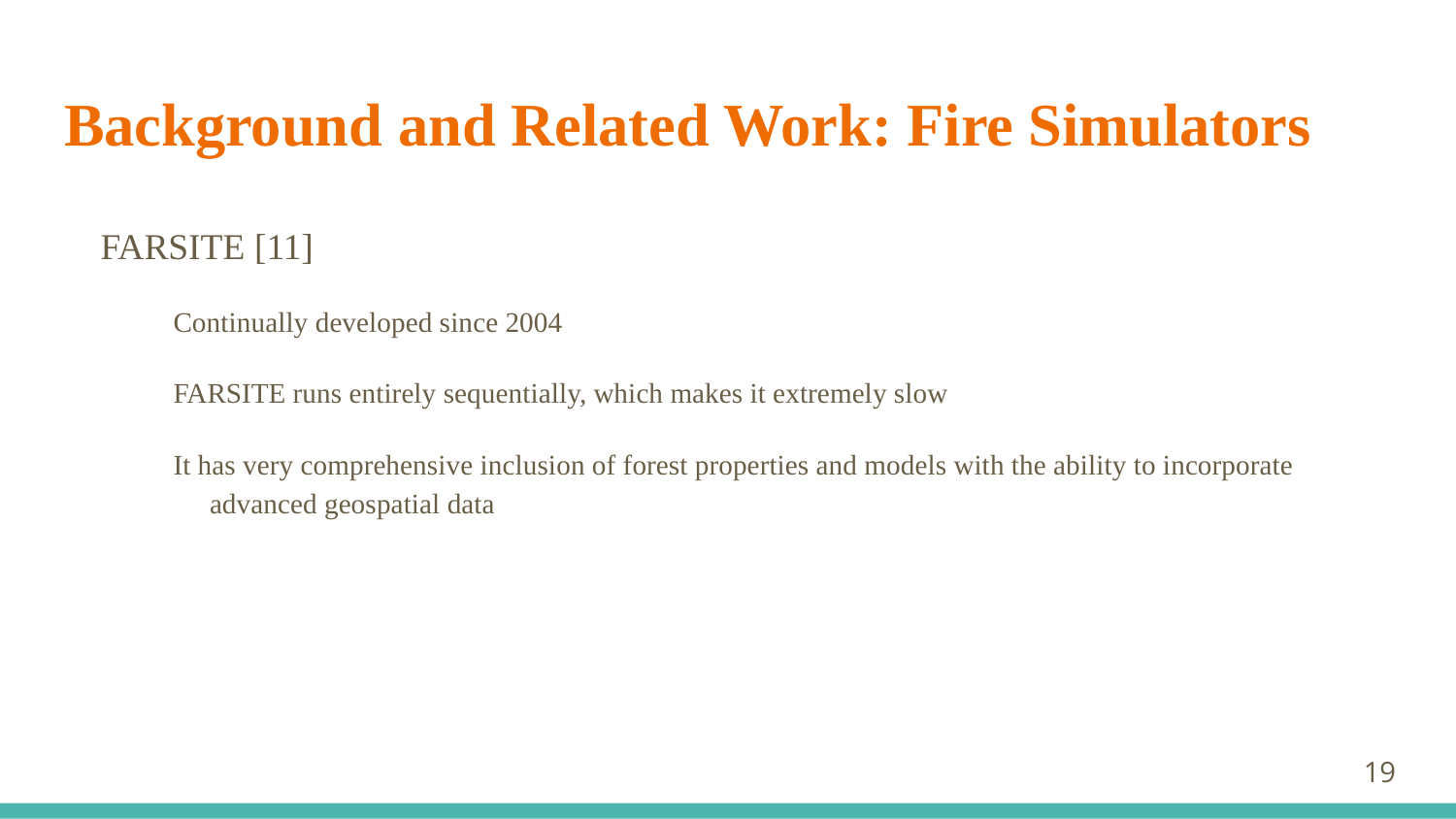

# Background and Related Work: Fire Simulators

FARSITE [11]
Continually developed since 2004
FARSITE runs entirely sequentially, which makes it extremely slow
It has very comprehensive inclusion of forest properties and models with the ability to incorporate advanced geospatial data
19